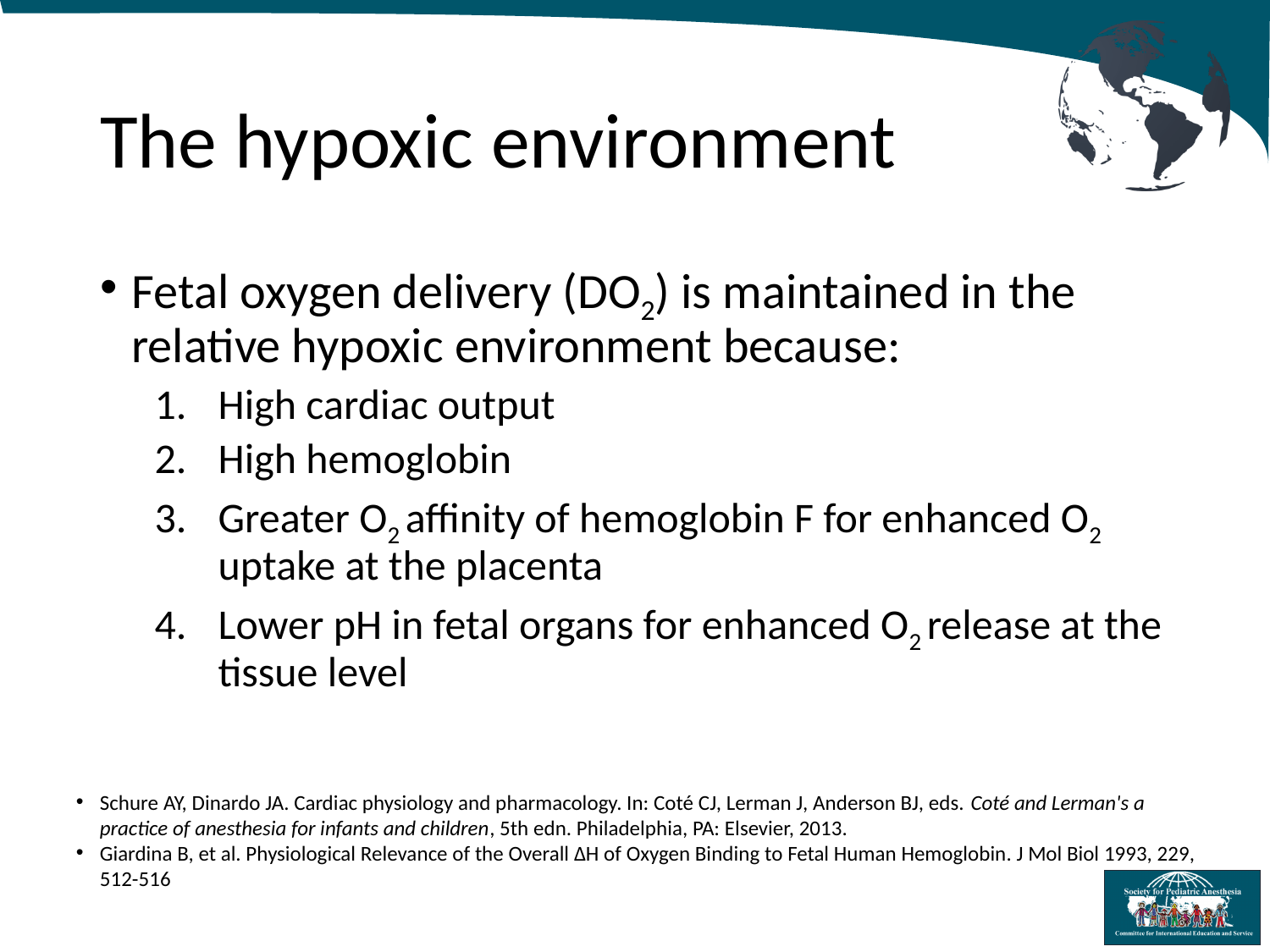

# The hypoxic environment
Fetal oxygen delivery (DO2) is maintained in the relative hypoxic environment because:
High cardiac output
High hemoglobin
Greater O2 affinity of hemoglobin F for enhanced O2 uptake at the placenta
Lower pH in fetal organs for enhanced O2 release at the tissue level
Schure AY, Dinardo JA. Cardiac physiology and pharmacology. In: Coté CJ, Lerman J, Anderson BJ, eds. Coté and Lerman's a practice of anesthesia for infants and children, 5th edn. Philadelphia, PA: Elsevier, 2013.
Giardina B, et al. Physiological Relevance of the Overall ΔH of Oxygen Binding to Fetal Human Hemoglobin. J Mol Biol 1993, 229, 512-516